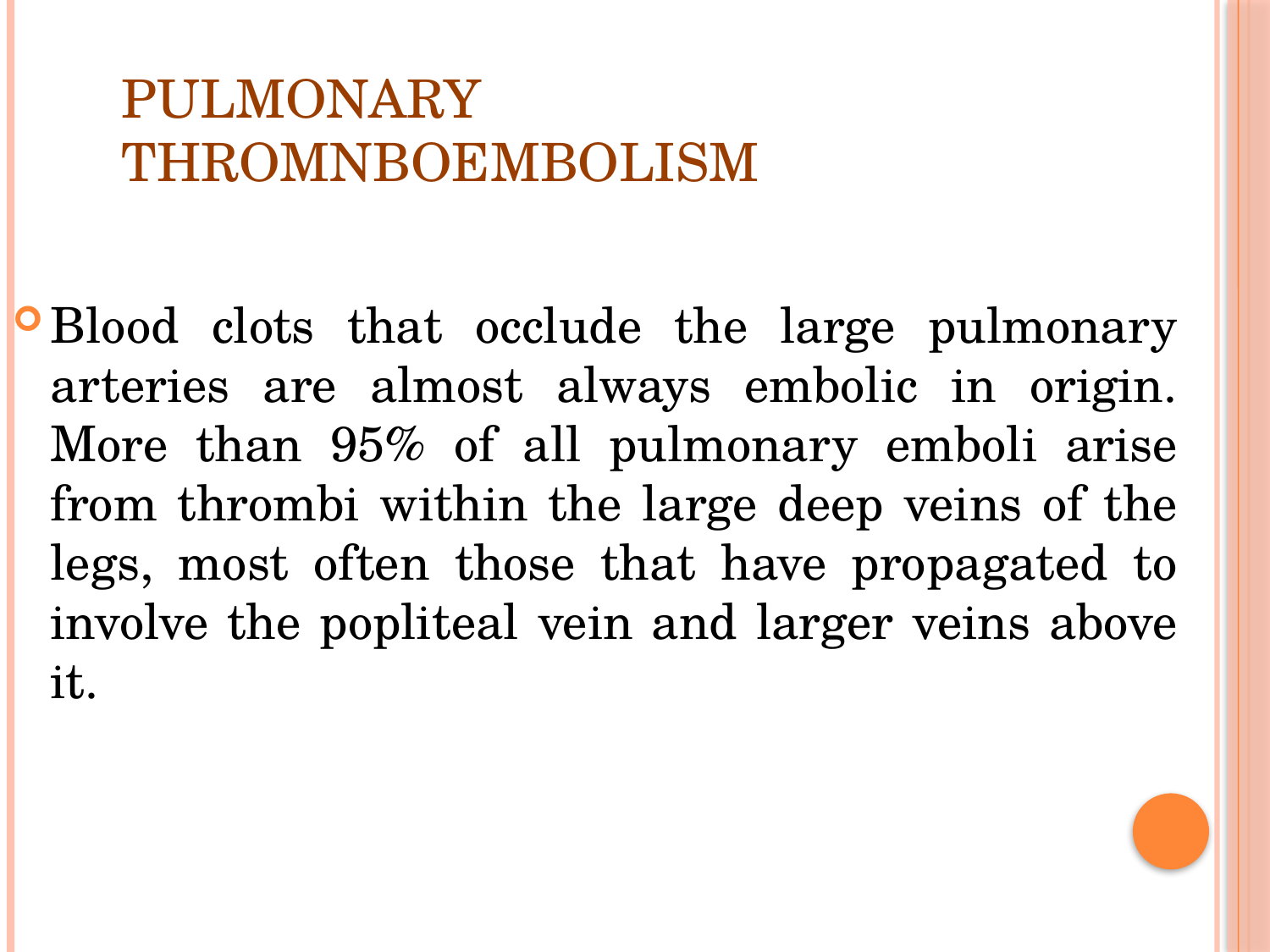

# PULMONARY THROMNBOEMBOLISM
Blood clots that occlude the large pulmonary arteries are almost always embolic in origin. More than 95% of all pulmonary emboli arise from thrombi within the large deep veins of the legs, most often those that have propagated to involve the popliteal vein and larger veins above it.